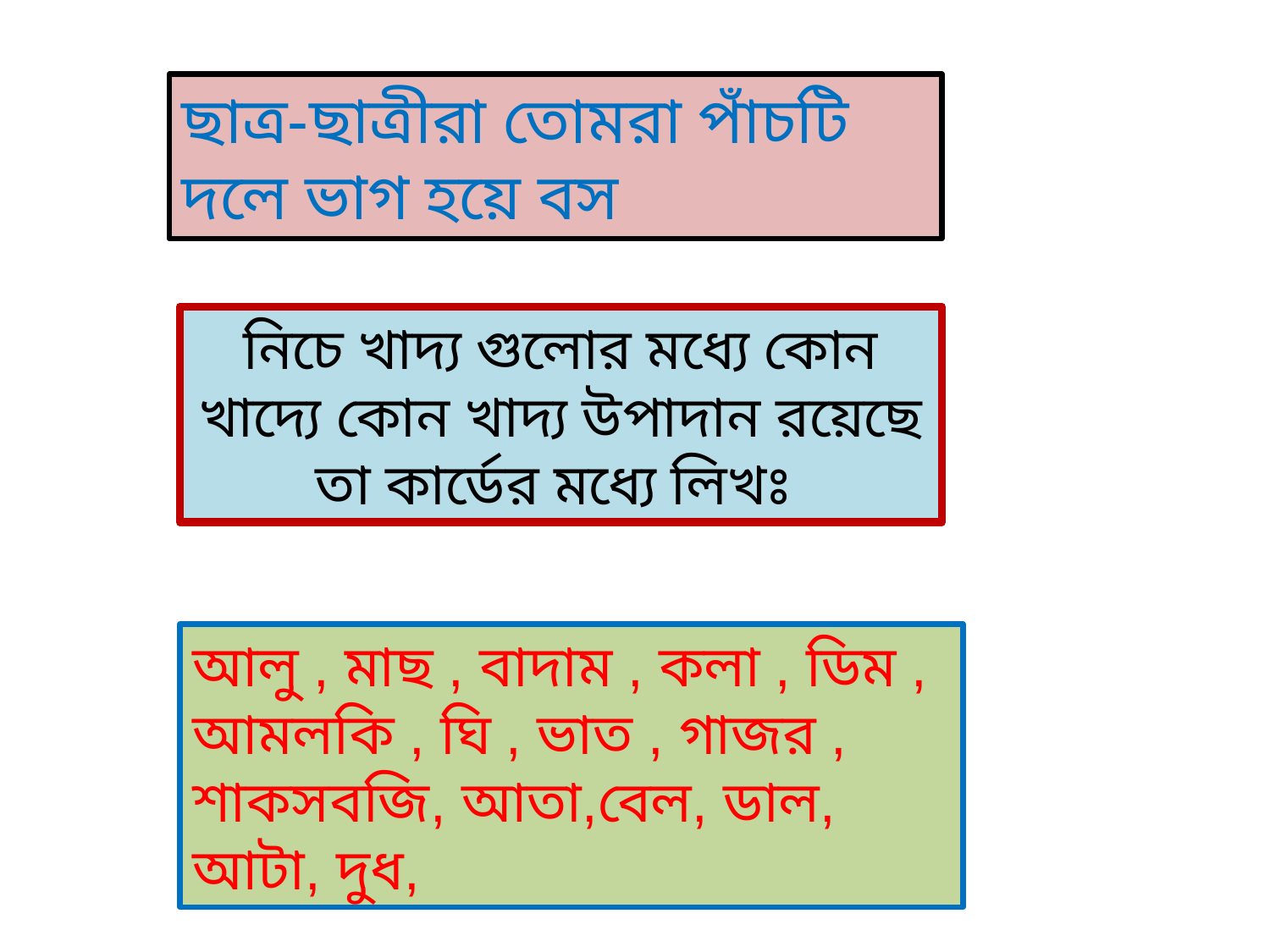

ছাত্র-ছাত্রীরা তোমরা পাঁচটি  দলে ভাগ হয়ে বস
নিচে খাদ্য গুলোর মধ্যে কোন খাদ্যে কোন খাদ্য উপাদান রয়েছে তা কার্ডের মধ্যে লিখঃ
আলু , মাছ , বাদাম , কলা , ডিম , আমলকি , ঘি , ভাত , গাজর , শাকসবজি, আতা,বেল, ডাল, আটা, দুধ,